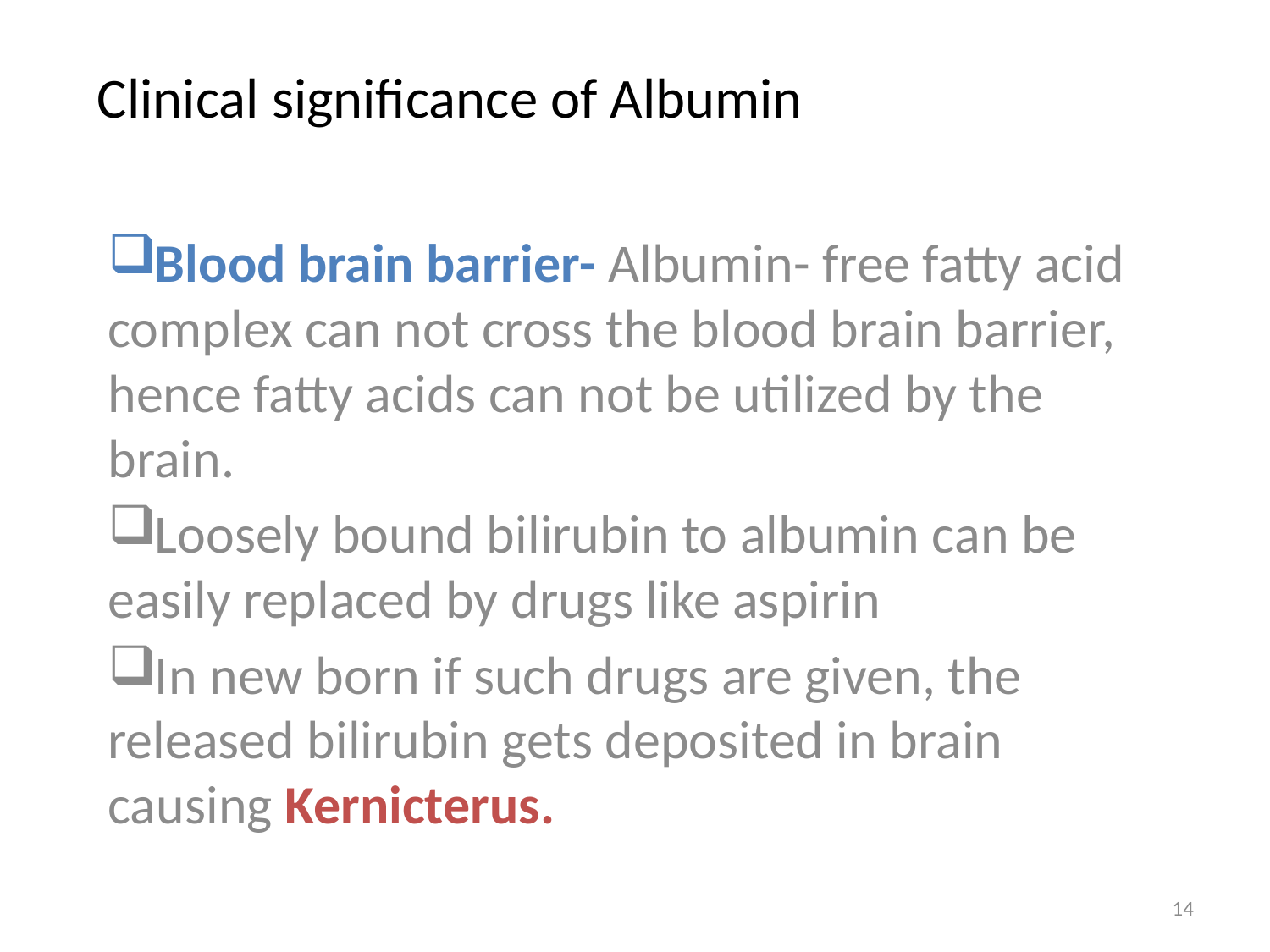

# Clinical significance of Albumin
Blood brain barrier- Albumin- free fatty acid complex can not cross the blood brain barrier, hence fatty acids can not be utilized by the brain.
Loosely bound bilirubin to albumin can be easily replaced by drugs like aspirin
In new born if such drugs are given, the released bilirubin gets deposited in brain causing Kernicterus.
14